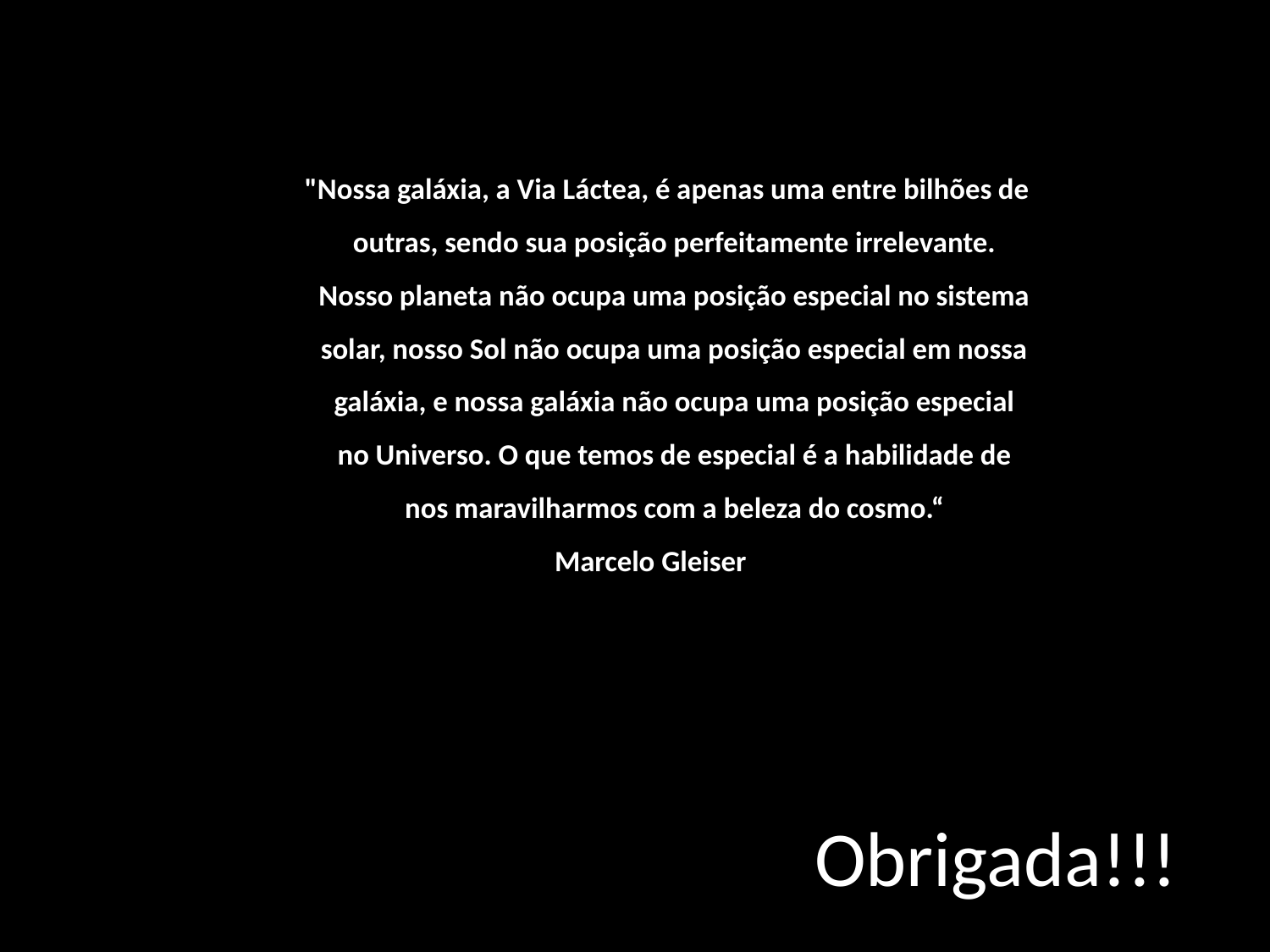

"Nossa galáxia, a Via Láctea, é apenas uma entre bilhões de outras, sendo sua posição perfeitamente irrelevante. Nosso planeta não ocupa uma posição especial no sistema solar, nosso Sol não ocupa uma posição especial em nossa galáxia, e nossa galáxia não ocupa uma posição especial no Universo. O que temos de especial é a habilidade de nos maravilharmos com a beleza do cosmo.“
Marcelo Gleiser
# Obrigada!!!